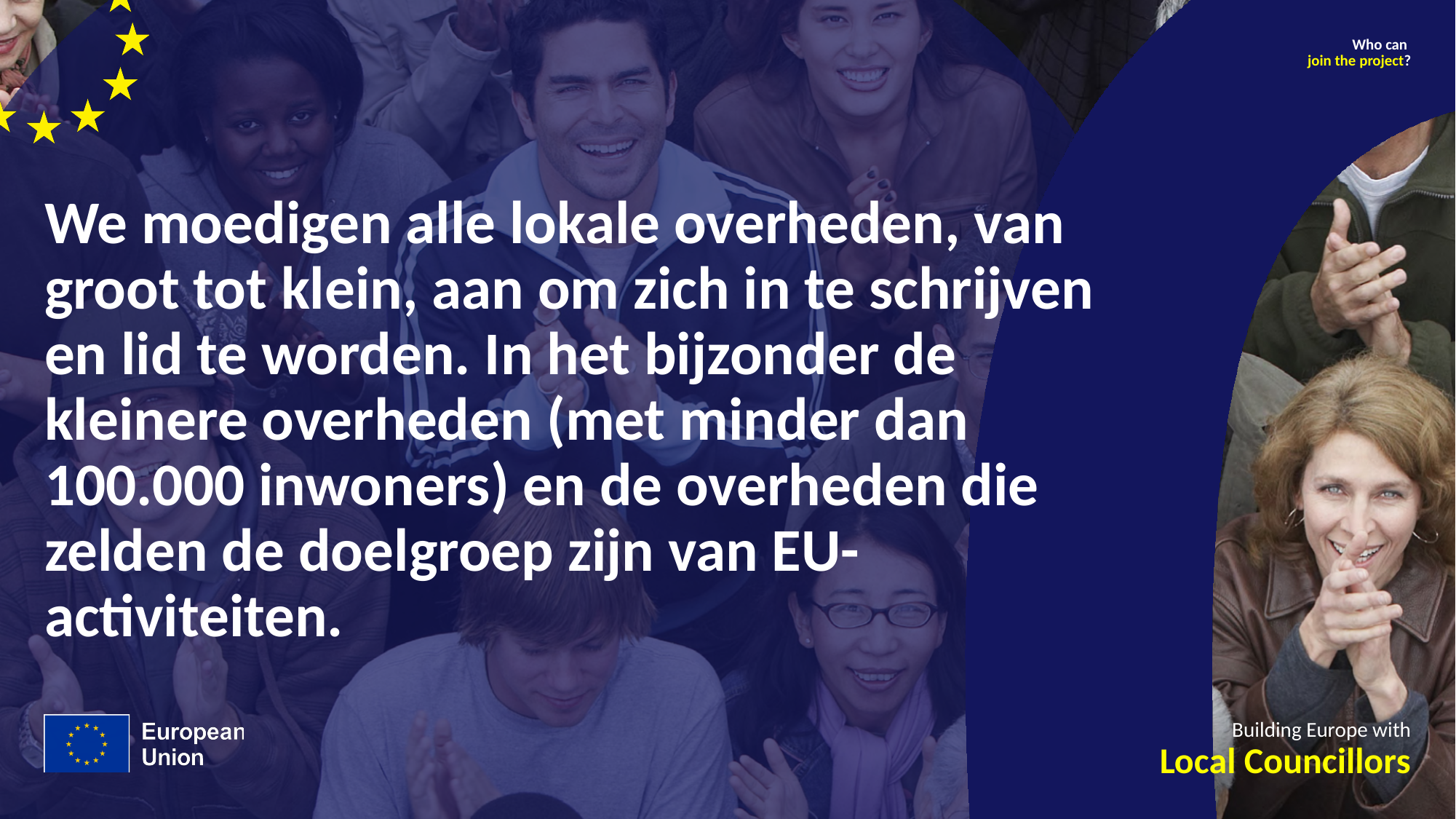

Who can 
join the project?
# We moedigen alle lokale overheden, van groot tot klein, aan om zich in te schrijven en lid te worden. In het bijzonder de kleinere overheden (met minder dan 100.000 inwoners) en de overheden die zelden de doelgroep zijn van EU-activiteiten.
Building Europe with
Local Councillors